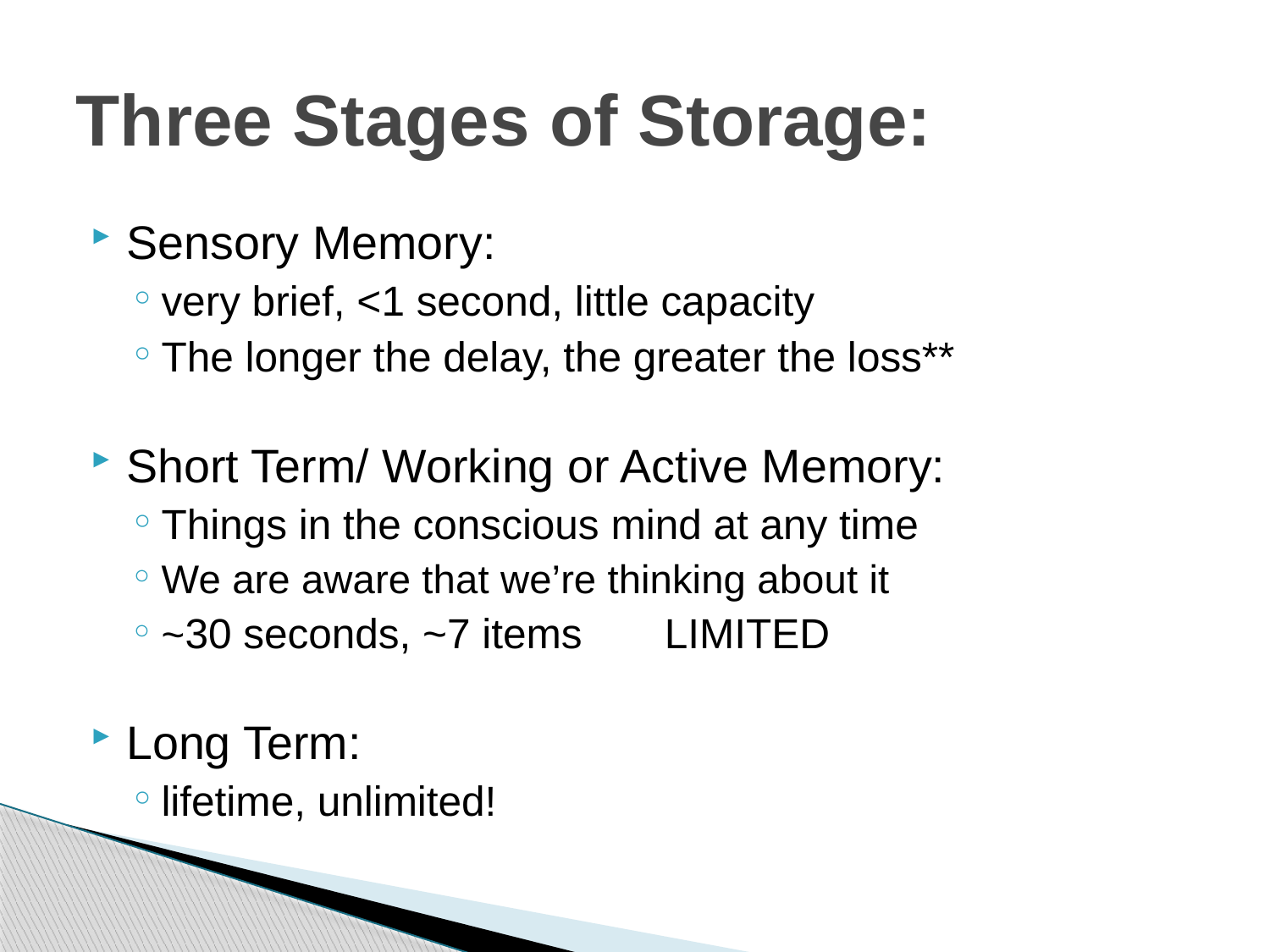

# Three Stages of Storage:
Sensory Memory:
very brief, <1 second, little capacity
The longer the delay, the greater the loss**
Short Term/ Working or Active Memory:
Things in the conscious mind at any time
We are aware that we’re thinking about it
~30 seconds, ~7 items	LIMITED
Long Term:
lifetime, unlimited!